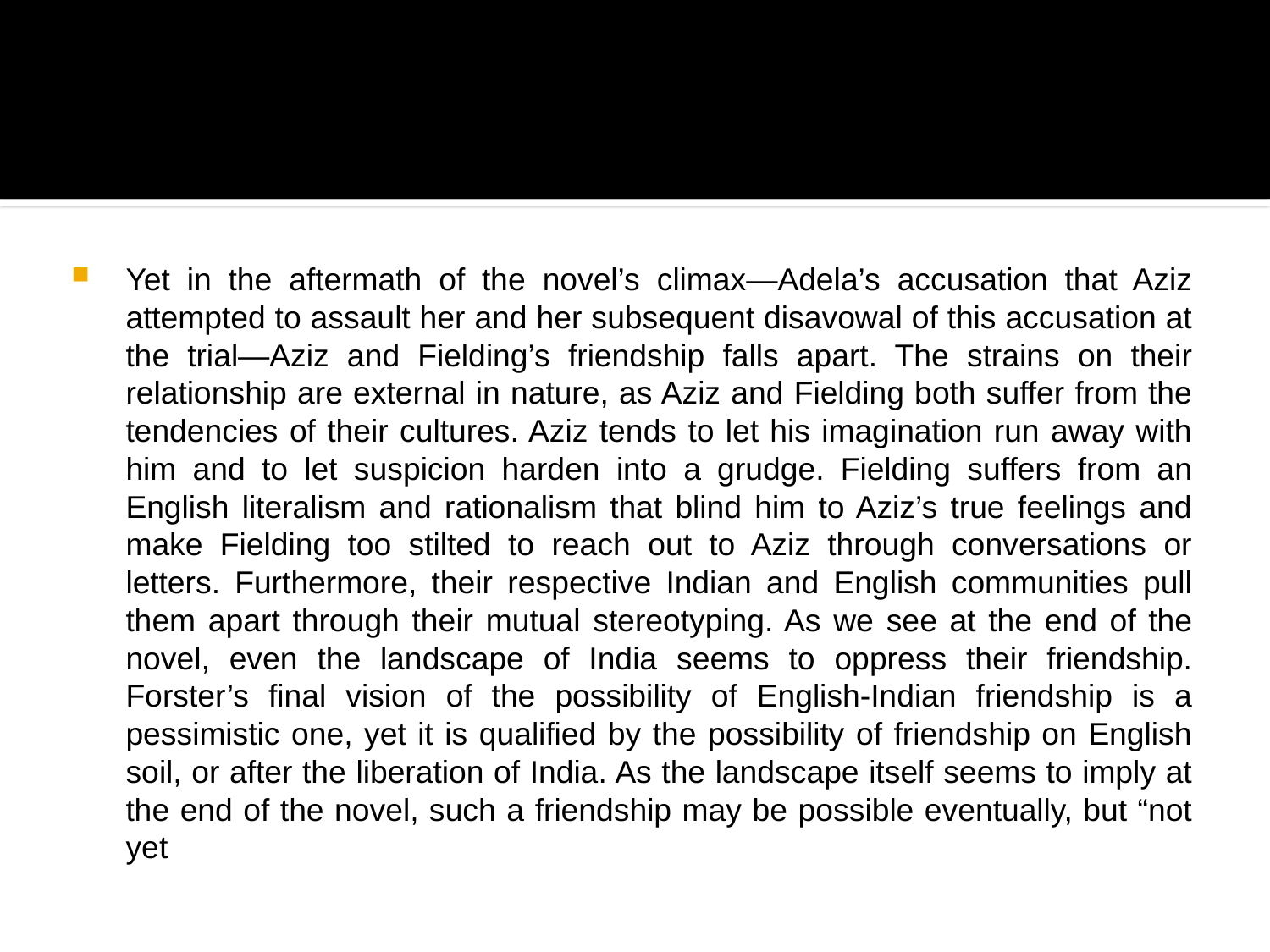

#
Yet in the aftermath of the novel’s climax—Adela’s accusation that Aziz attempted to assault her and her subsequent disavowal of this accusation at the trial—Aziz and Fielding’s friendship falls apart. The strains on their relationship are external in nature, as Aziz and Fielding both suffer from the tendencies of their cultures. Aziz tends to let his imagination run away with him and to let suspicion harden into a grudge. Fielding suffers from an English literalism and rationalism that blind him to Aziz’s true feelings and make Fielding too stilted to reach out to Aziz through conversations or letters. Furthermore, their respective Indian and English communities pull them apart through their mutual stereotyping. As we see at the end of the novel, even the landscape of India seems to oppress their friendship. Forster’s final vision of the possibility of English-Indian friendship is a pessimistic one, yet it is qualified by the possibility of friendship on English soil, or after the liberation of India. As the landscape itself seems to imply at the end of the novel, such a friendship may be possible eventually, but “not yet